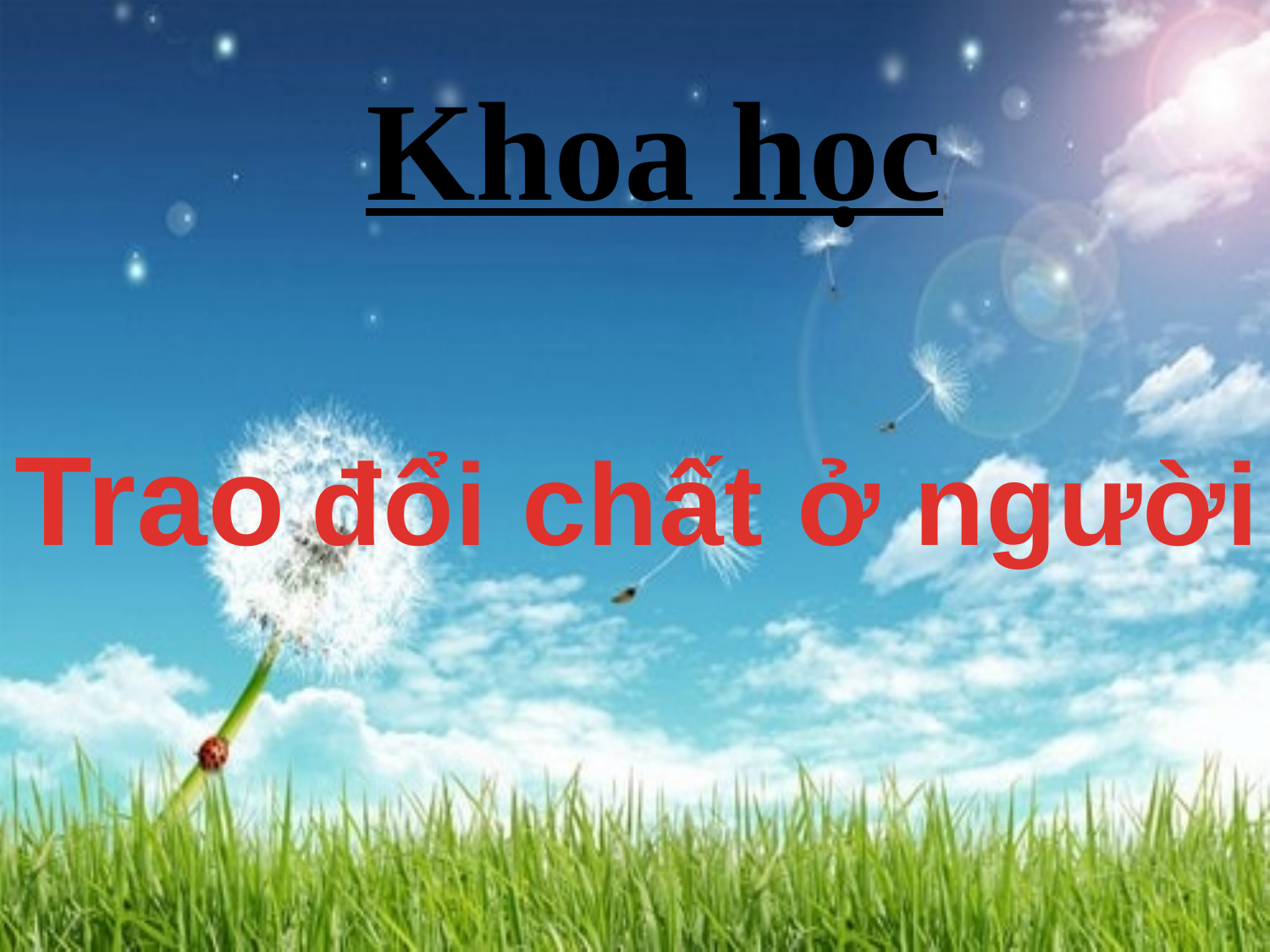

Khoa học
Trao đổi chất ở người